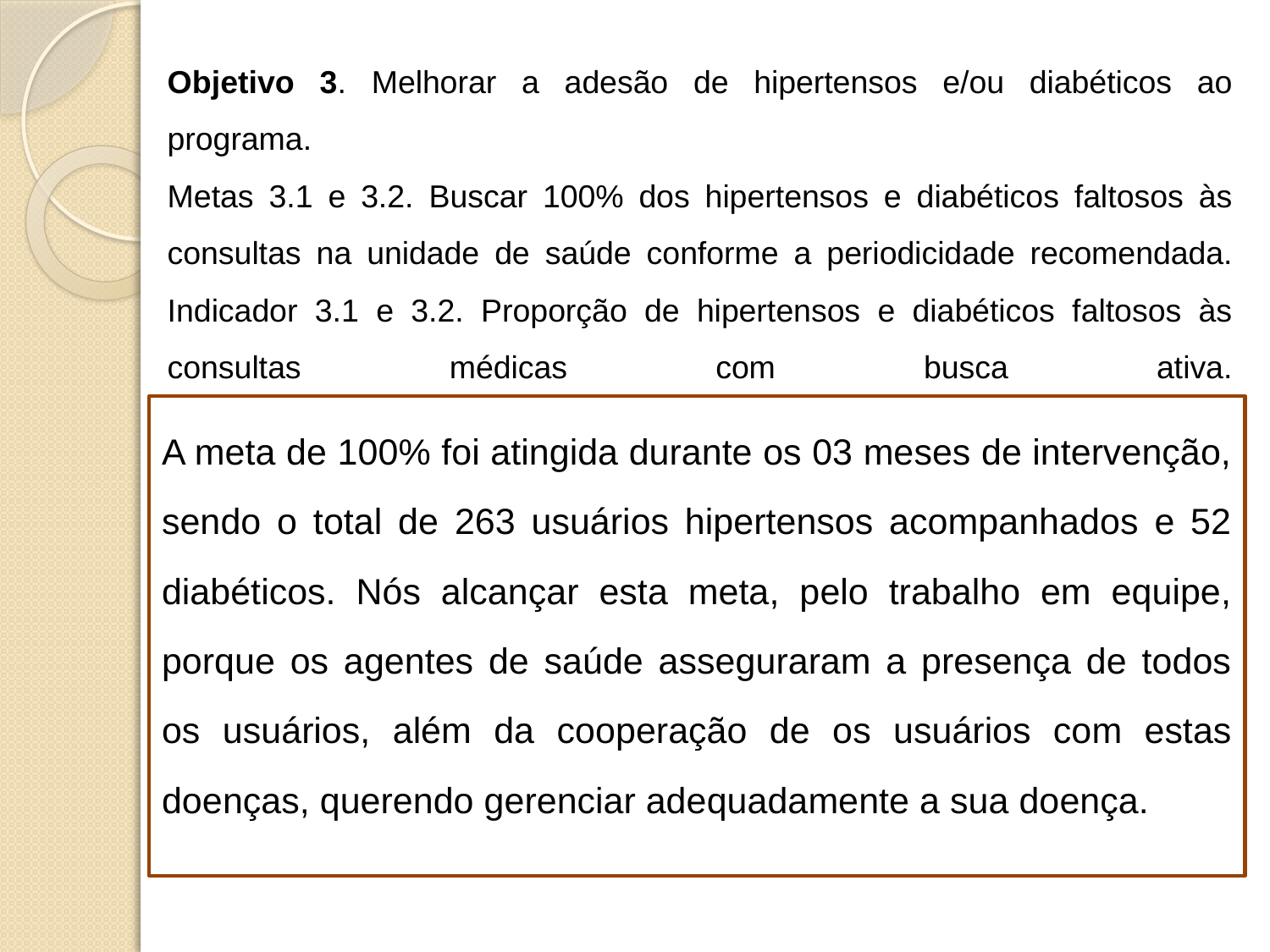

Objetivo 3. Melhorar a adesão de hipertensos e/ou diabéticos ao programa.
Metas 3.1 e 3.2. Buscar 100% dos hipertensos e diabéticos faltosos às consultas na unidade de saúde conforme a periodicidade recomendada.
Indicador 3.1 e 3.2. Proporção de hipertensos e diabéticos faltosos às consultas médicas com busca ativa.
A meta de 100% foi atingida durante os 03 meses de intervenção, sendo o total de 263 usuários hipertensos acompanhados e 52 diabéticos. Nós alcançar esta meta, pelo trabalho em equipe, porque os agentes de saúde asseguraram a presença de todos os usuários, além da cooperação de os usuários com estas doenças, querendo gerenciar adequadamente a sua doença.